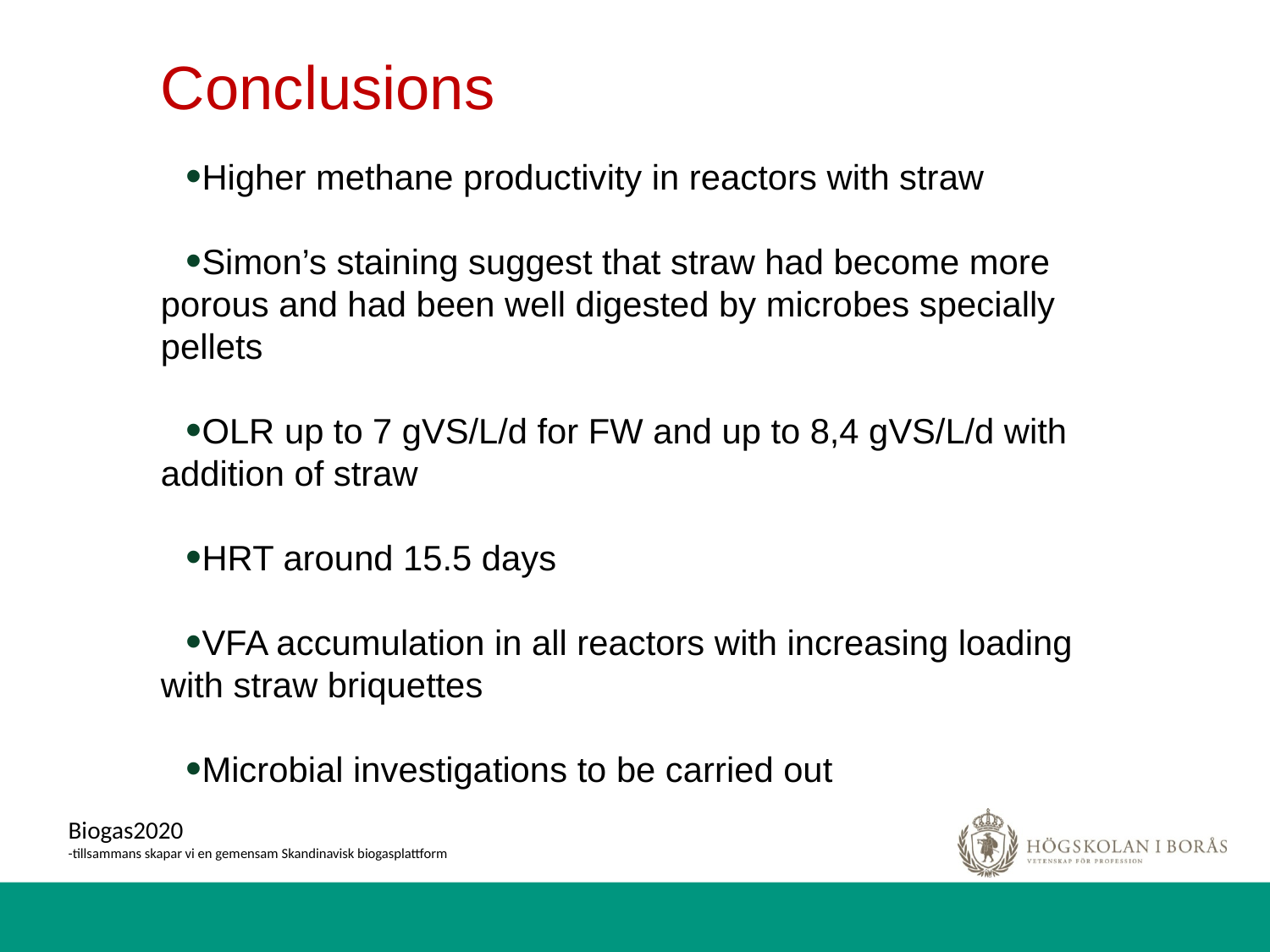

# Conclusions
Higher methane productivity in reactors with straw

Simon’s staining suggest that straw had become more porous and had been well digested by microbes specially pellets

OLR up to 7 gVS/L/d for FW and up to 8,4 gVS/L/d with addition of straw

HRT around 15.5 days

VFA accumulation in all reactors with increasing loading with straw briquettes

Microbial investigations to be carried out